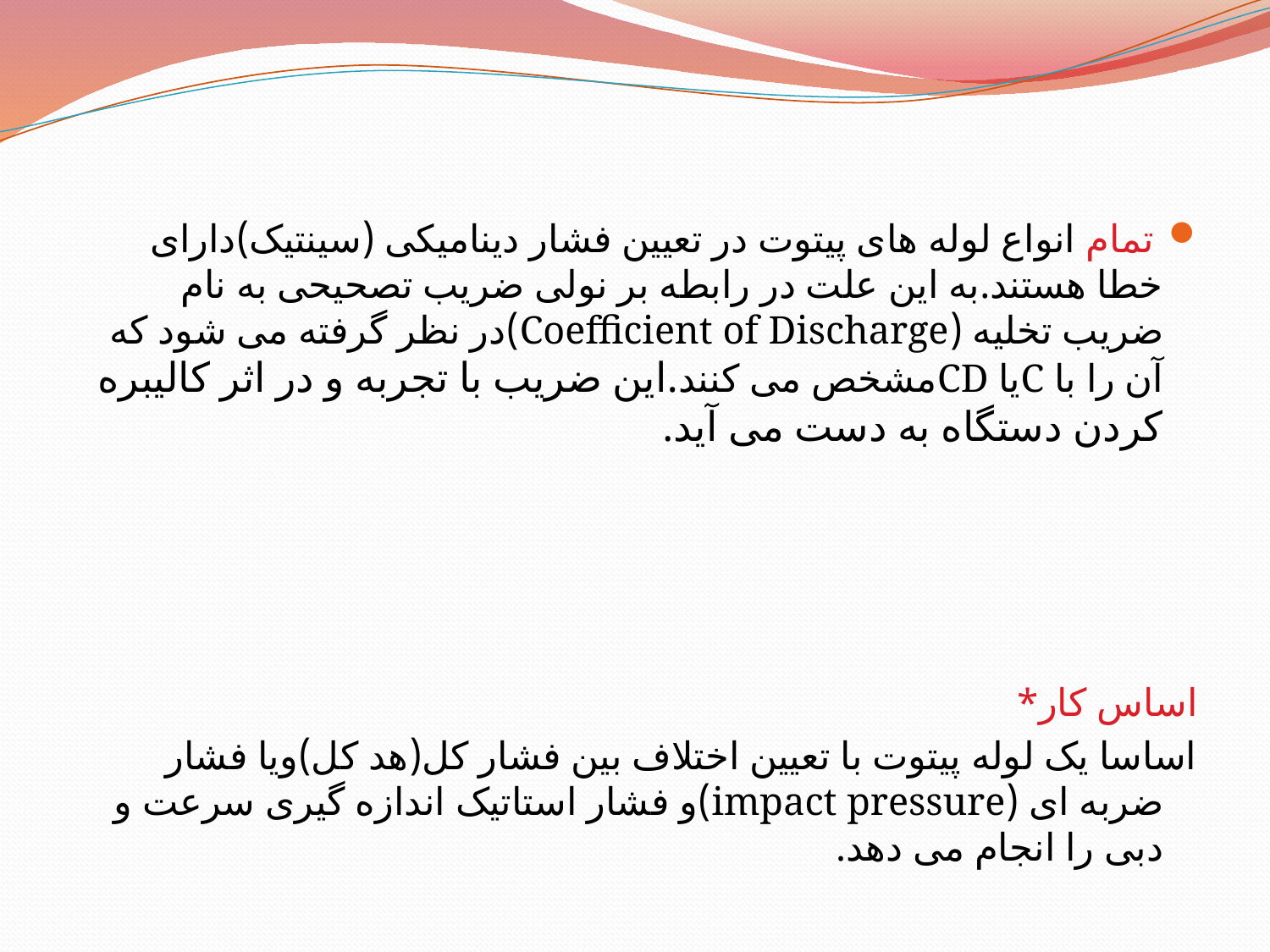

تمام انواع لوله های پیتوت در تعیین فشار دینامیکی (سینتیک)دارای خطا هستند.به این علت در رابطه بر نولی ضریب تصحیحی به نام ضریب تخلیه (Coefficient of Discharge)در نظر گرفته می شود که آن را با Cیا CDمشخص می کنند.این ضریب با تجربه و در اثر کالیبره کردن دستگاه به دست می آید.

اساس کار*
اساسا یک لوله پیتوت با تعیین اختلاف بین فشار کل(هد کل)ویا فشار ضربه ای (impact pressure)و فشار استاتیک اندازه گیری سرعت و دبی را انجام می دهد.